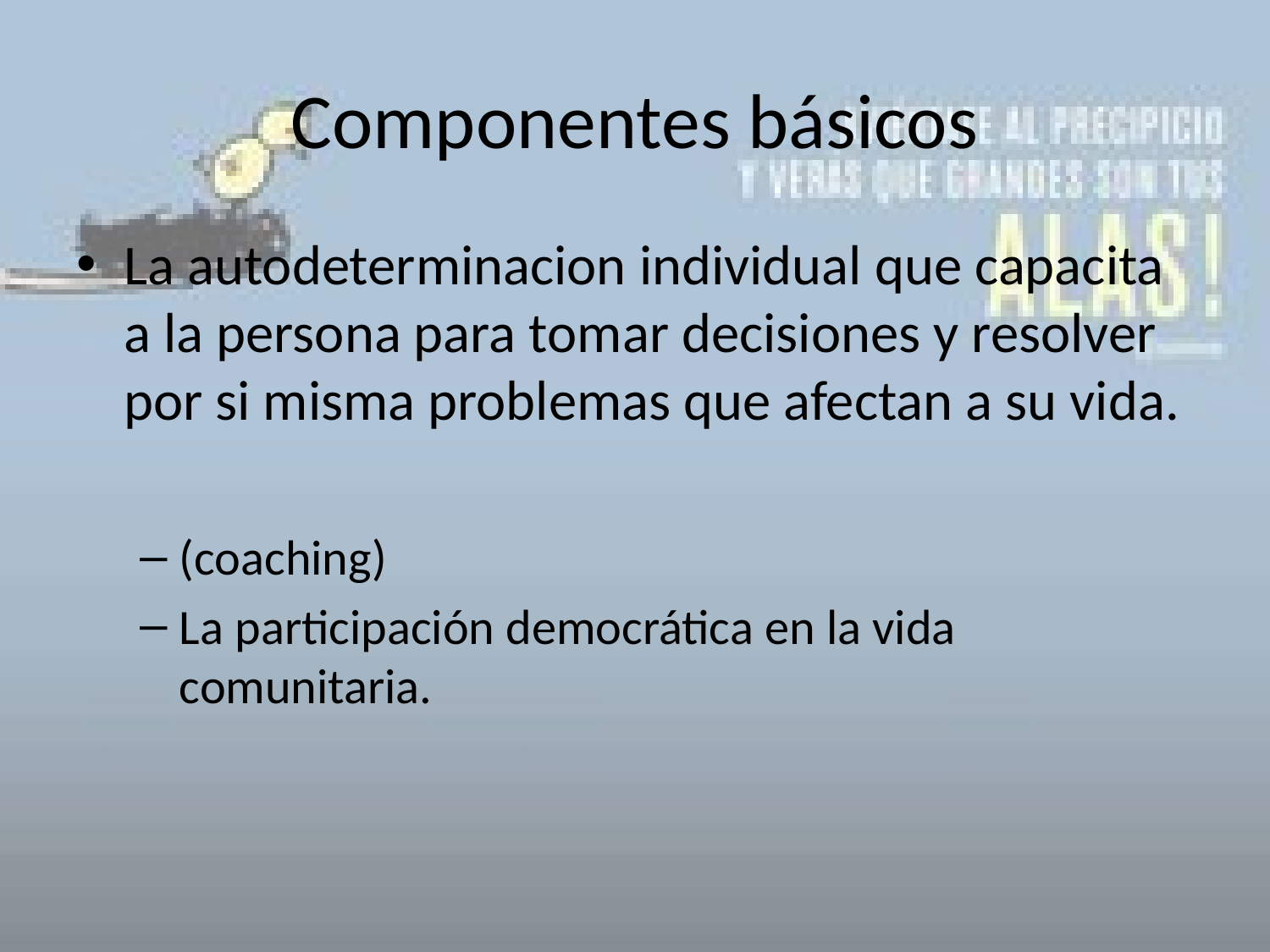

# Componentes básicos
La autodeterminacion individual que capacita a la persona para tomar decisiones y resolver por si misma problemas que afectan a su vida.

(coaching)
La participación democrática en la vida comunitaria.